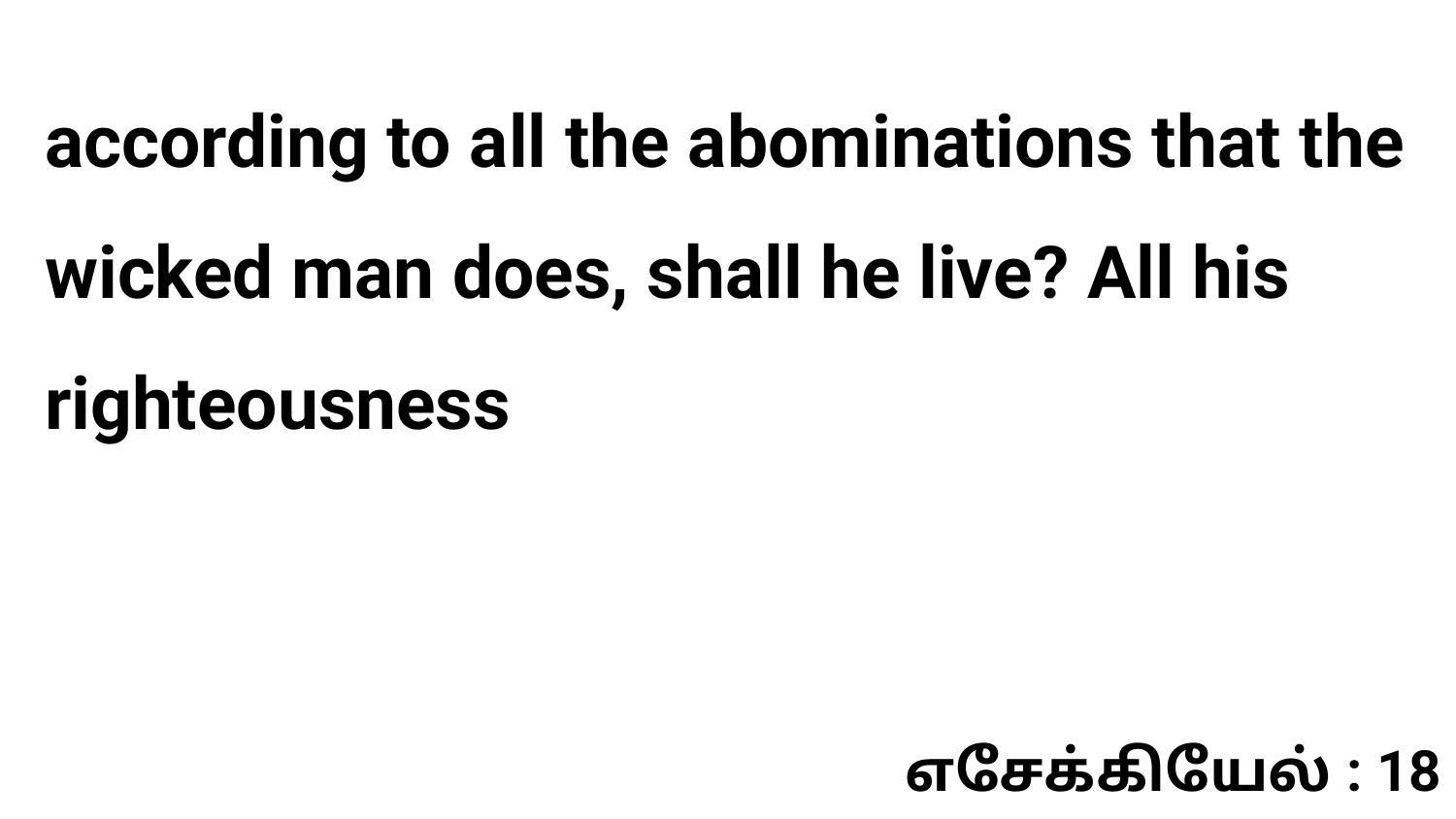

according to all the abominations that the wicked man does, shall he live? All his righteousness
எசேக்கியேல் : 18